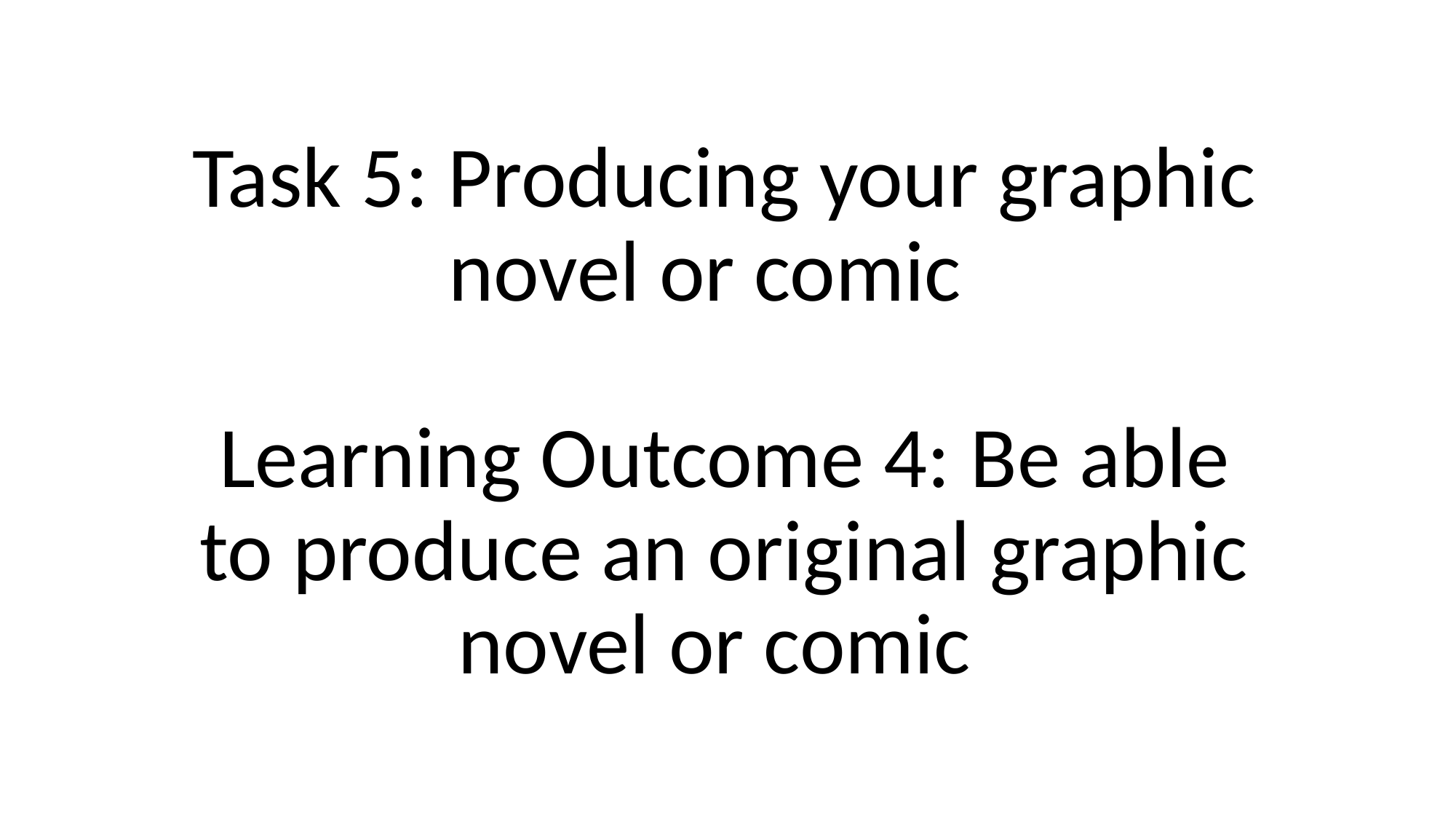

# Task 5: Producing your graphic novel or comic   Learning Outcome 4: Be able to produce an original graphic novel or comic